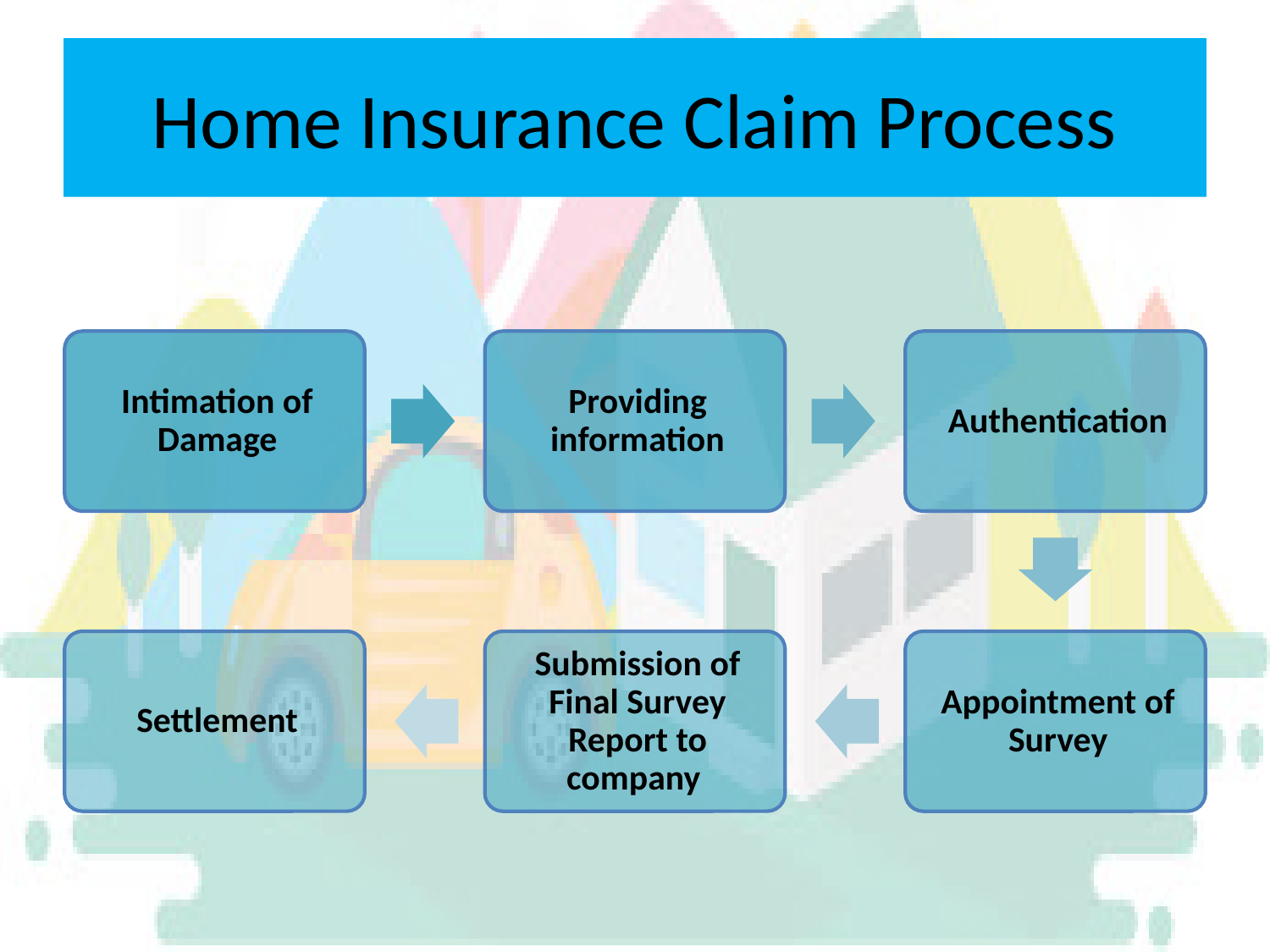

# Home Insurance Claim Process
Intimation of Damage

Providing information

Authentication

Appointment of Survey

Submission of Final Survey Report to company

Settlement